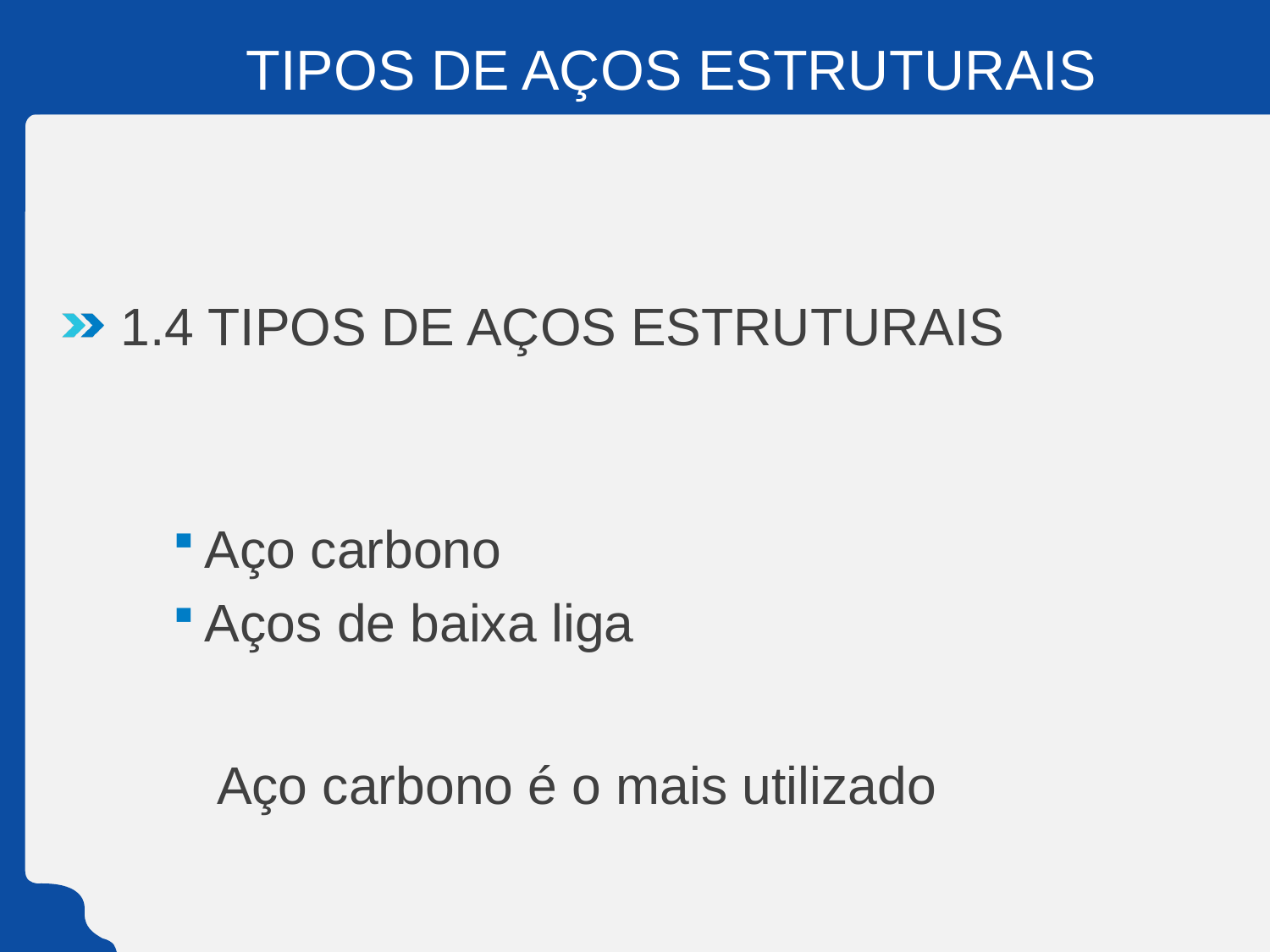

# TIPOS DE AÇOS ESTRUTURAIS

1.4 TIPOS DE AÇOS ESTRUTURAIS

Aço carbono
Aços de baixa liga

   Aço carbono é o mais utilizado